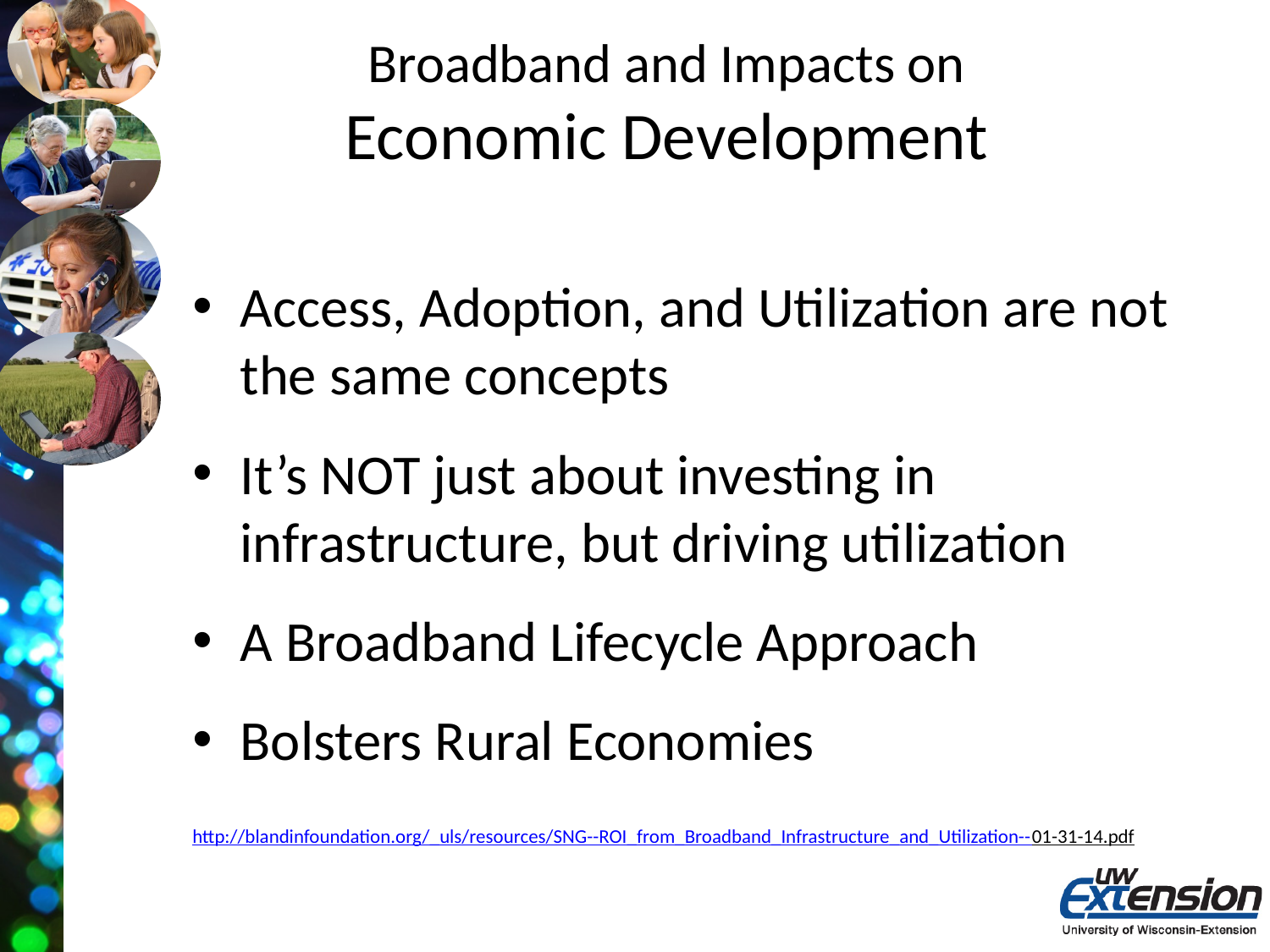

# Broadband and Impacts on Economic Development
Access, Adoption, and Utilization are not the same concepts
It’s NOT just about investing in infrastructure, but driving utilization
A Broadband Lifecycle Approach
Bolsters Rural Economies

http://blandinfoundation.org/_uls/resources/SNG--ROI_from_Broadband_Infrastructure_and_Utilization--01-31-14.pdf